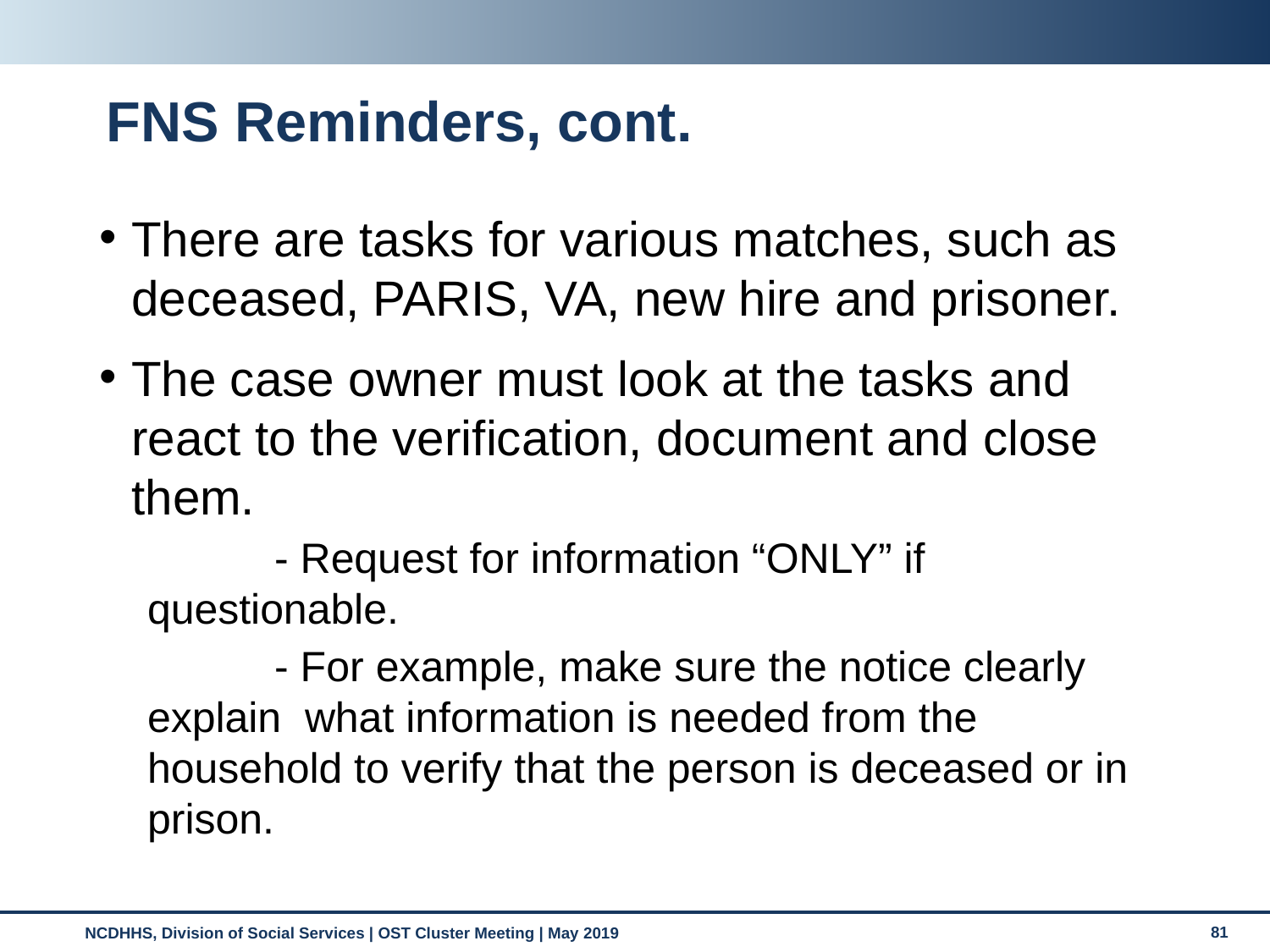

# FNS Reminders, cont.
There are tasks for various matches, such as deceased, PARIS, VA, new hire and prisoner.
The case owner must look at the tasks and react to the verification, document and close them.
	- Request for information “ONLY” if questionable.
	- For example, make sure the notice clearly explain  what information is needed from the household to verify that the person is deceased or in prison.